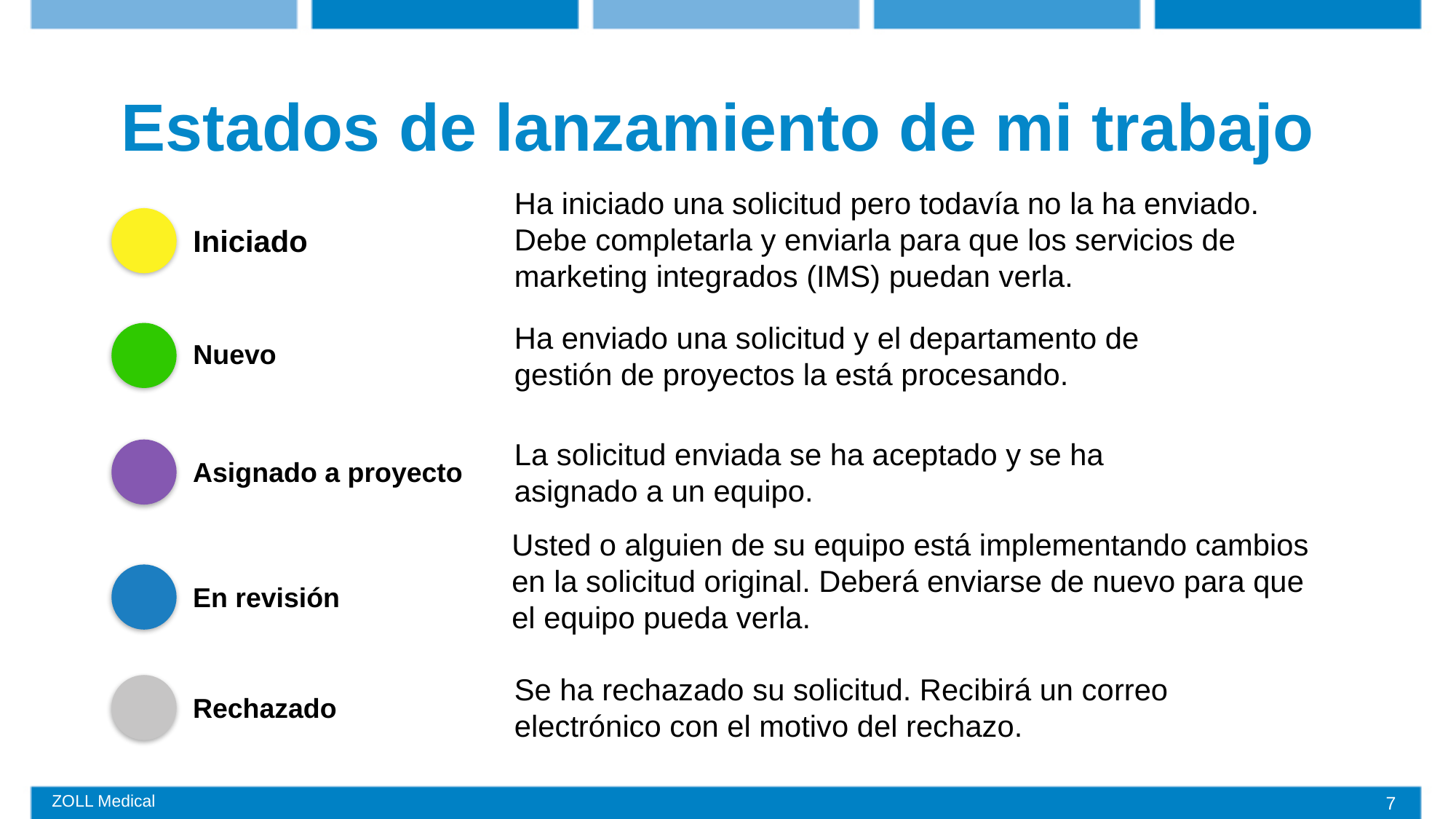

Estados de lanzamiento de mi trabajo
Ha iniciado una solicitud pero todavía no la ha enviado.  Debe completarla y enviarla para que los servicios de marketing integrados (IMS) puedan verla.

Iniciado
Ha enviado una solicitud y el departamento de gestión de proyectos la está procesando.

Nuevo
La solicitud enviada se ha aceptado y se ha asignado a un equipo.

Asignado a proyecto
Usted o alguien de su equipo está implementando cambios en la solicitud original. Deberá enviarse de nuevo para que el equipo pueda verla.

En revisión
Se ha rechazado su solicitud. Recibirá un correo electrónico con el motivo del rechazo.

Rechazado